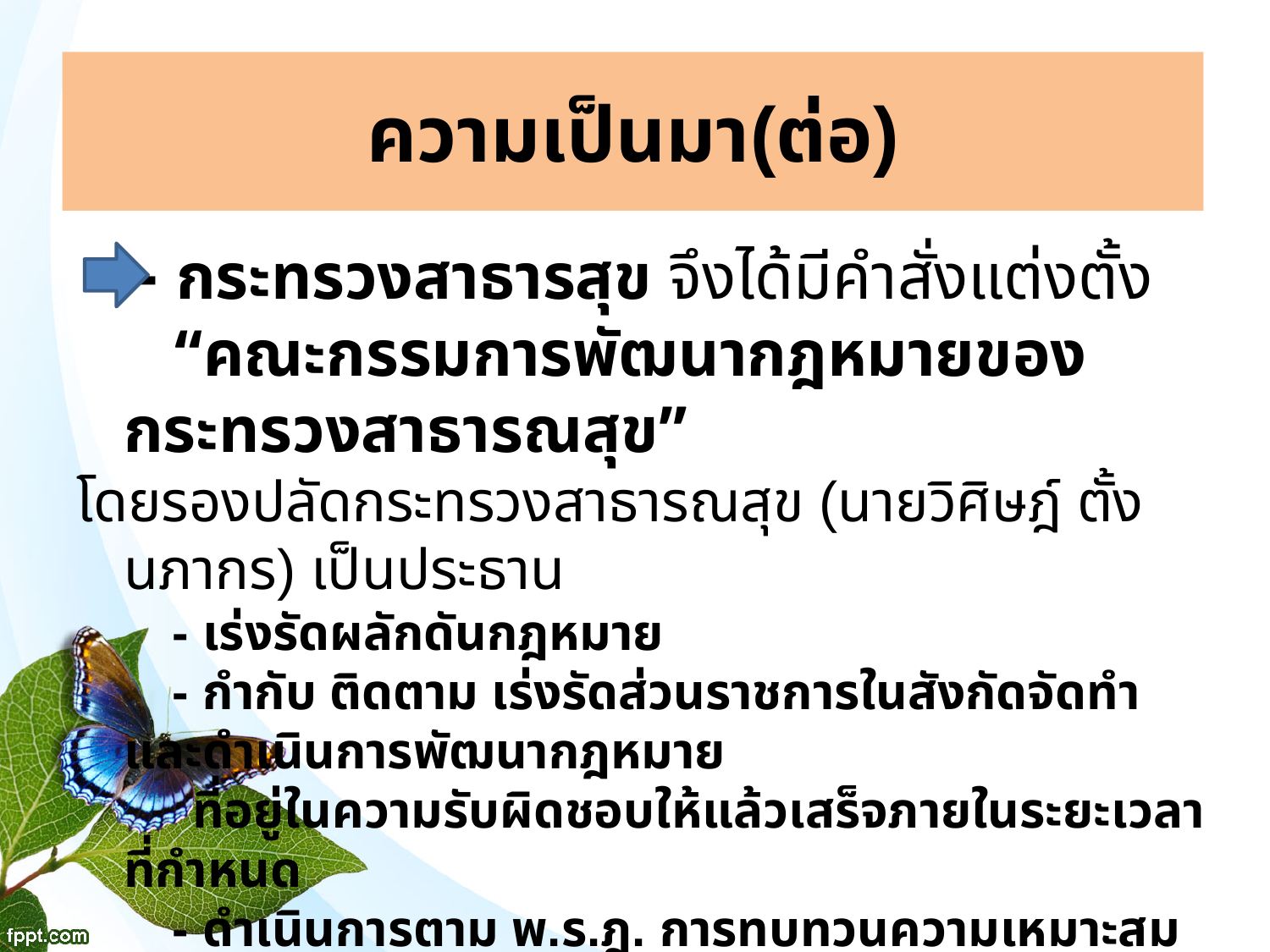

# ความเป็นมา(ต่อ)
   - กระทรวงสาธารสุข จึงได้มีคำสั่งแต่งตั้ง
      “คณะกรรมการพัฒนากฎหมายของกระทรวงสาธารณสุข”
โดยรองปลัดกระทรวงสาธารณสุข (นายวิศิษฎ์ ตั้งนภากร) เป็นประธาน
       - เร่งรัดผลักดันกฎหมาย
       - กำกับ ติดตาม เร่งรัดส่วนราชการในสังกัดจัดทำและดำเนินการพัฒนากฎหมาย
         ที่อยู่ในความรับผิดชอบให้แล้วเสร็จภายในระยะเวลาที่กำหนด
       - ดำเนินการตาม พ.ร.ฎ. การทบทวนความเหมาะสมของกฎหมาย พ.ศ. 2558
                    - ดำเนินการอื่นๆ ตามมติคณะรัฐมนตรี หรือตามนโยบายกระทรวง
                      สาธารณสุขกำหนดให้เป็นหน้าที่ของคณะกรรมการฯ